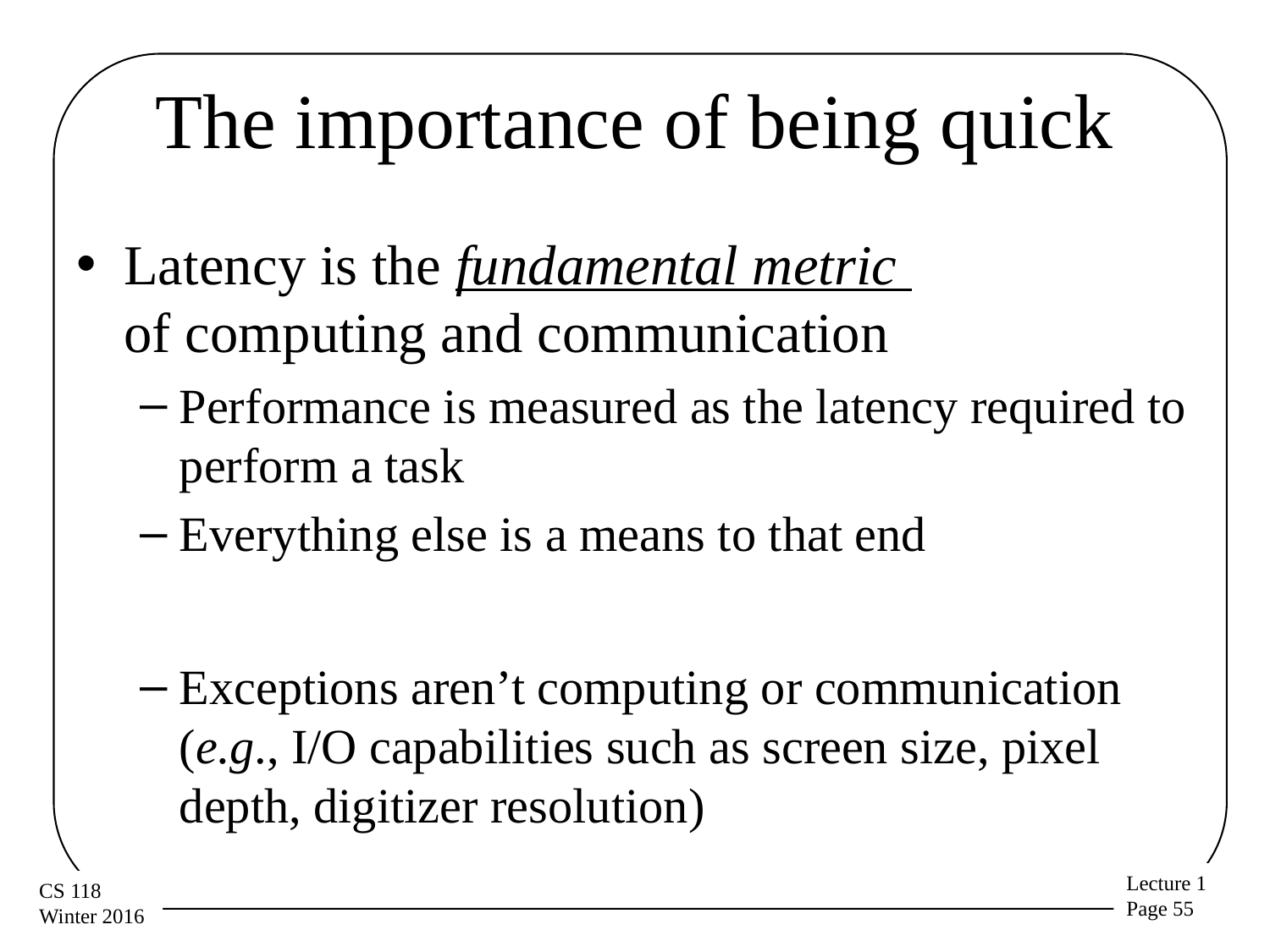

# The importance of being quick
Latency is the fundamental metric
of computing and communication
Performance is measured as the latency required to perform a task
Everything else is a means to that end

Exceptions aren’t computing or communication (e.g., I/O capabilities such as screen size, pixel depth, digitizer resolution)